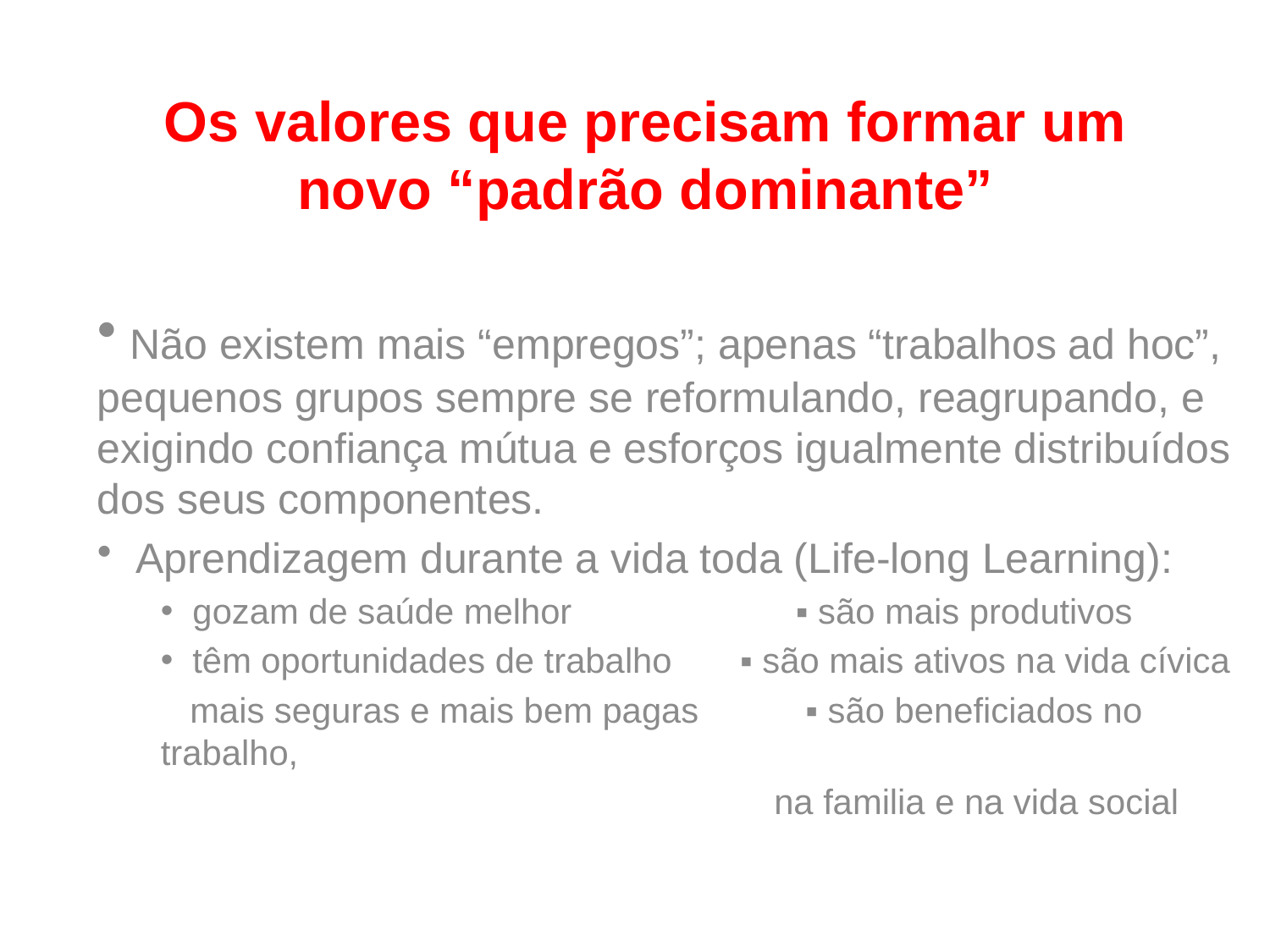

# Os valores que precisam formar um novo “padrão dominante”
 Não existem mais “empregos”; apenas “trabalhos ad hoc”, pequenos grupos sempre se reformulando, reagrupando, e exigindo confiança mútua e esforços igualmente distribuídos dos seus componentes.
  Aprendizagem durante a vida toda (Life-long Learning):
  gozam de saúde melhor		▪ são mais produtivos
  têm oportunidades de trabalho       ▪ são mais ativos na vida cívica
   mais seguras e mais bem pagas	 ▪ são beneficiados no trabalho,
                                                               na familia e na vida social